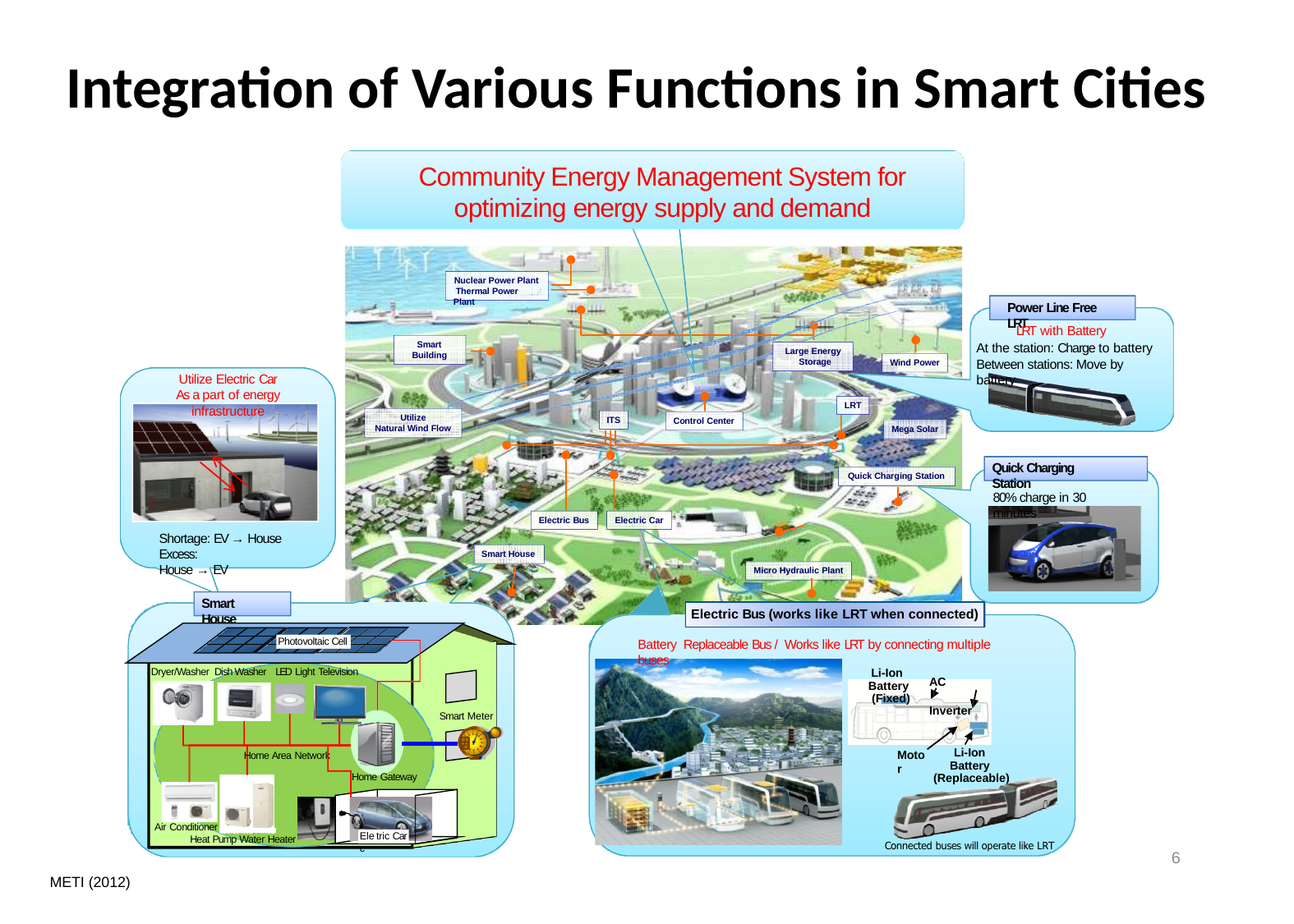

# Integration of Various Functions in Smart Cities

Community Energy Management System for optimizing energy supply and demand

Nuclear Power Plant  Thermal Power Plant

Power Line Free LRT

LRT  with Battery
At the station: Charge to battery  Between stations: Move by battery

Smart  Building

Large Energy  Storage

Wind Power

Utilize Electric Car
As a part of energy infrastructure

LRT

Utilize  Natural Wind Flow

ITS
Control Center

Mega Solar

Quick Charging Station

Quick Charging Station

80% charge in 30 minutes

Electric Bus
Electric Car

Shortage: EV → House  Excess:	House → EV

Smart House

Micro Hydraulic Plant

Smart House

Electric Bus (works like LRT when connected)

Photovoltaic Cell
Battery  Replaceable Bus / Works like LRT  by connecting multiple buses

Dryer/Washer  Dish Washer    LED  Light Television
Li-Ion  Battery  (Fixed)

AC	Inverter

Smart Meter

Li-Ion  Battery  (Replaceable)

Motor
Home Area Network
Home Gateway

Air Conditioner
Elec
tric Car

Heat Pump Water Heater

Connected buses will operate like LRT
6
METI (2012)